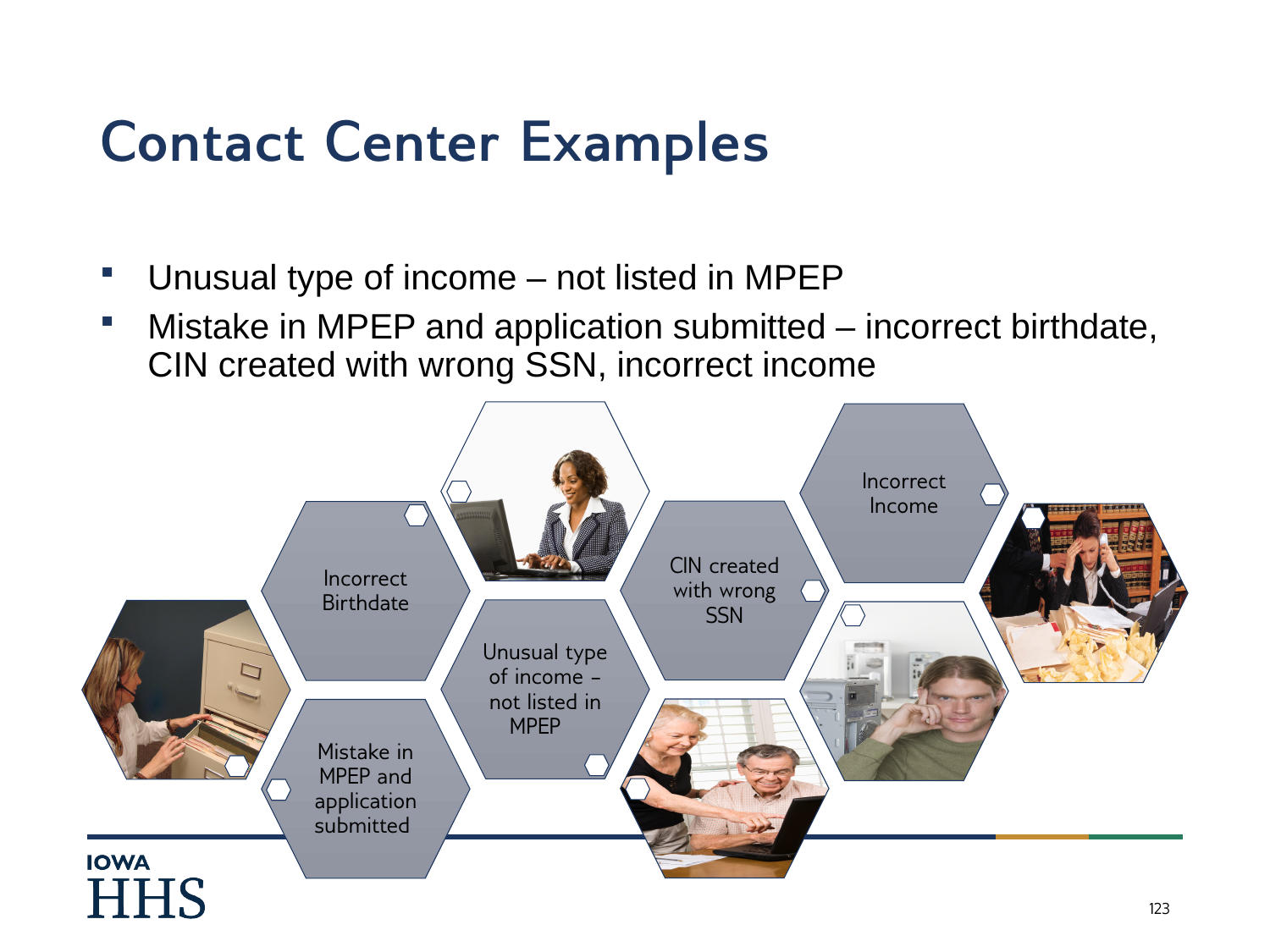

# Contact Center Examples
Unusual type of income – not listed in MPEP
Mistake in MPEP and application submitted – incorrect birthdate, CIN created with wrong SSN, incorrect income

Incorrect Income

CIN created with wrong SSN

Incorrect Birthdate

Unusual type of income – not listed in MPEP

Mistake in MPEP and application submitted

123